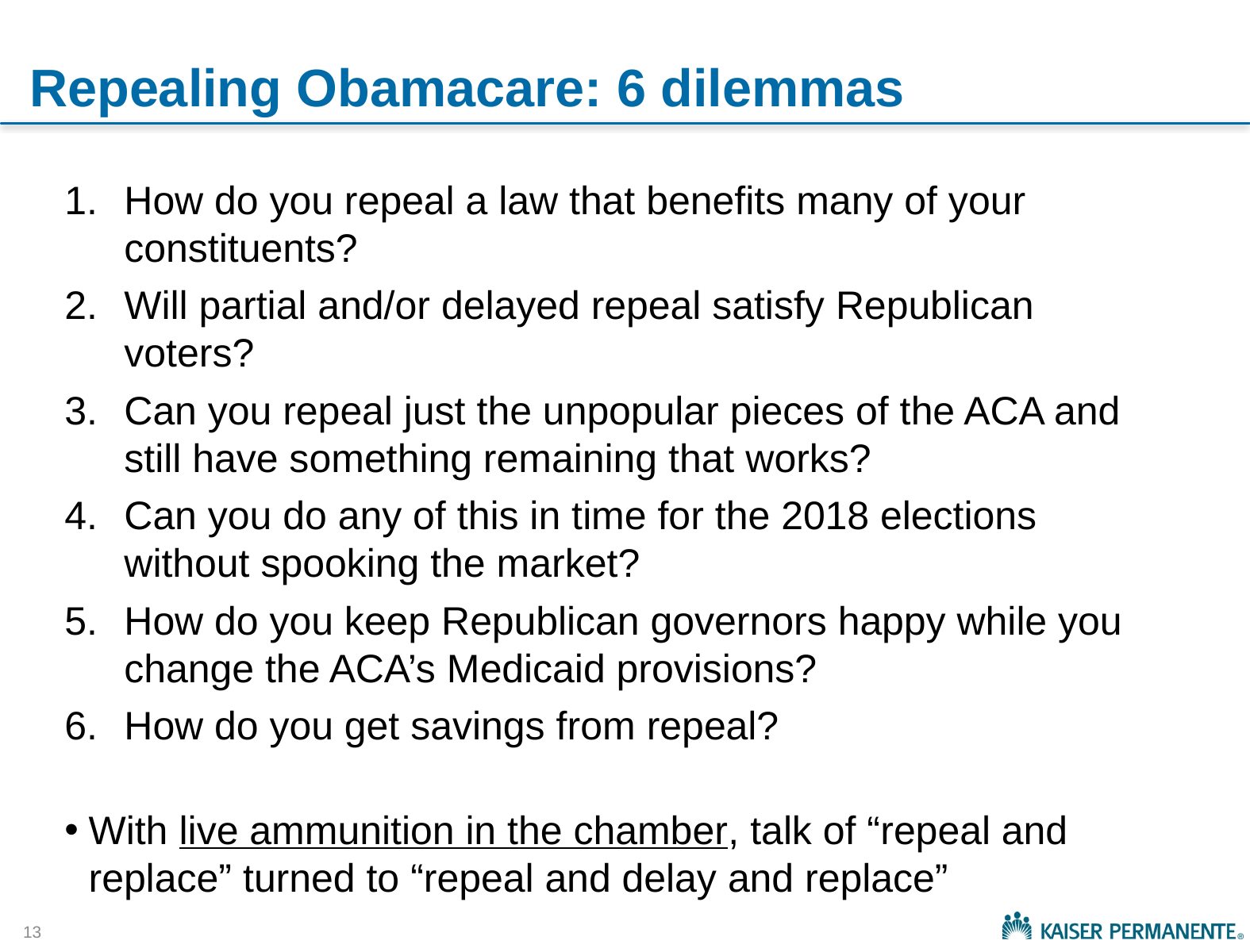

# Repealing Obamacare: 6 dilemmas
How do you repeal a law that benefits many of your constituents?
Will partial and/or delayed repeal satisfy Republican voters?
Can you repeal just the unpopular pieces of the ACA and still have something remaining that works?
Can you do any of this in time for the 2018 elections without spooking the market?
How do you keep Republican governors happy while you change the ACA’s Medicaid provisions?
How do you get savings from repeal?

With live ammunition in the chamber, talk of “repeal and replace” turned to “repeal and delay and replace”
13